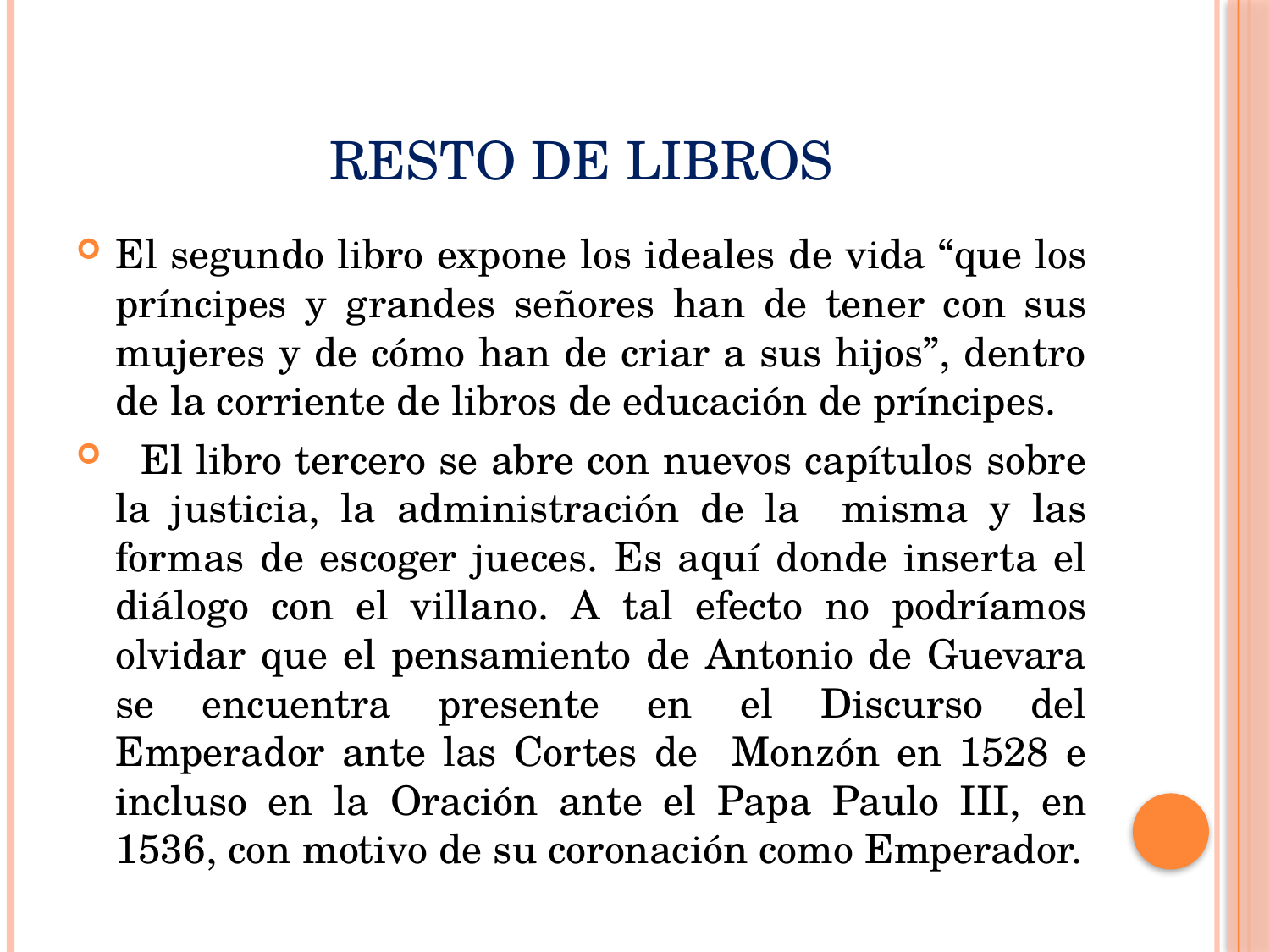

# RESTO DE LIBROS
El segundo libro expone los ideales de vida “que los príncipes y grandes señores han de tener con sus mujeres y de cómo han de criar a sus hijos”, dentro de la corriente de libros de educación de príncipes.
  El libro tercero se abre con nuevos capítulos sobre la justicia, la administración de la  misma y las formas de escoger jueces. Es aquí donde inserta el diálogo con el villano. A tal efecto no podríamos olvidar que el pensamiento de Antonio de Guevara se encuentra presente en el Discurso del Emperador ante las Cortes de  Monzón en 1528 e incluso en la Oración ante el Papa Paulo III, en 1536, con motivo de su coronación como Emperador.